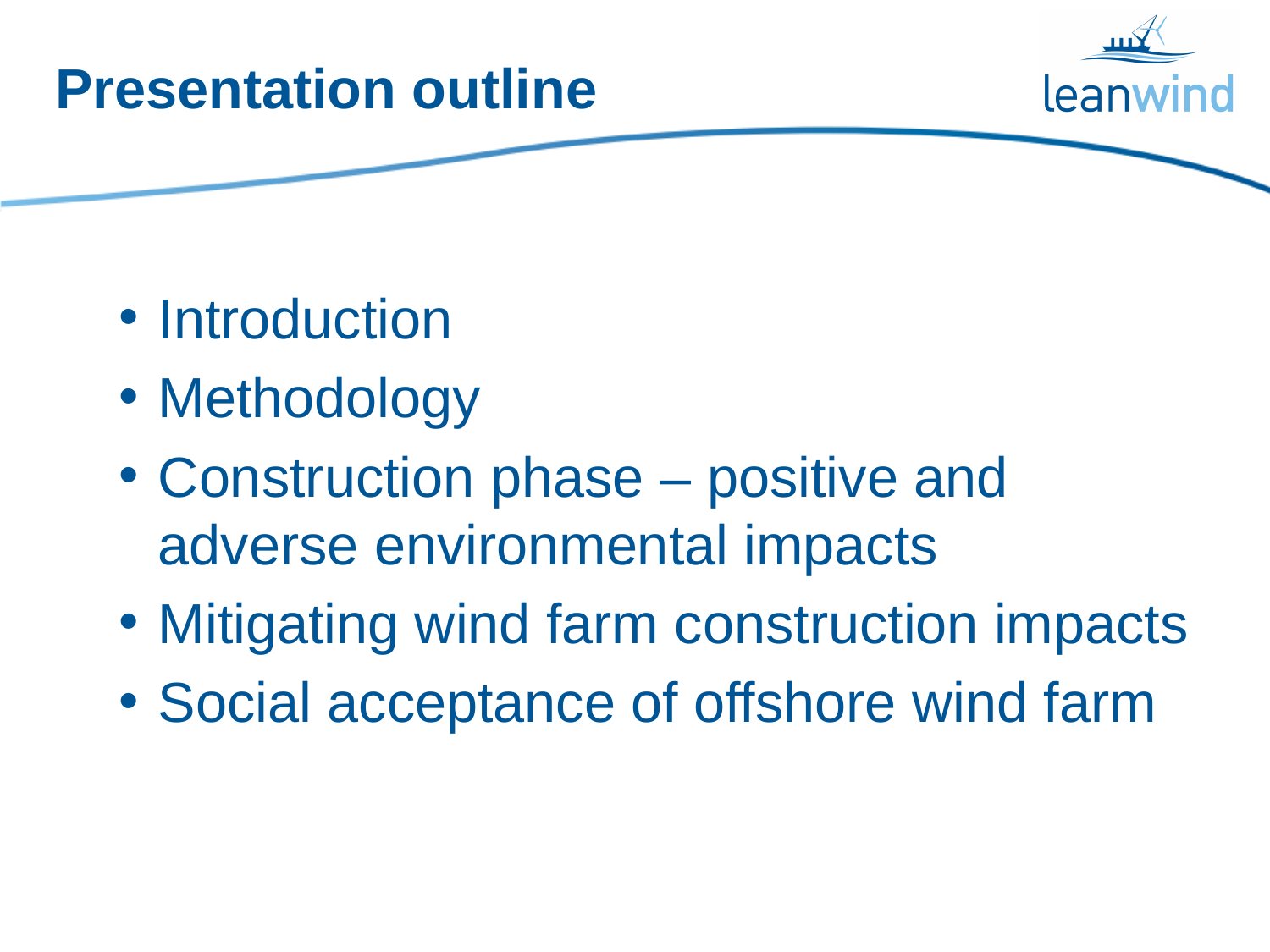

# Presentation outline
Introduction
Methodology
Construction phase – positive and adverse environmental impacts
Mitigating wind farm construction impacts
Social acceptance of offshore wind farm